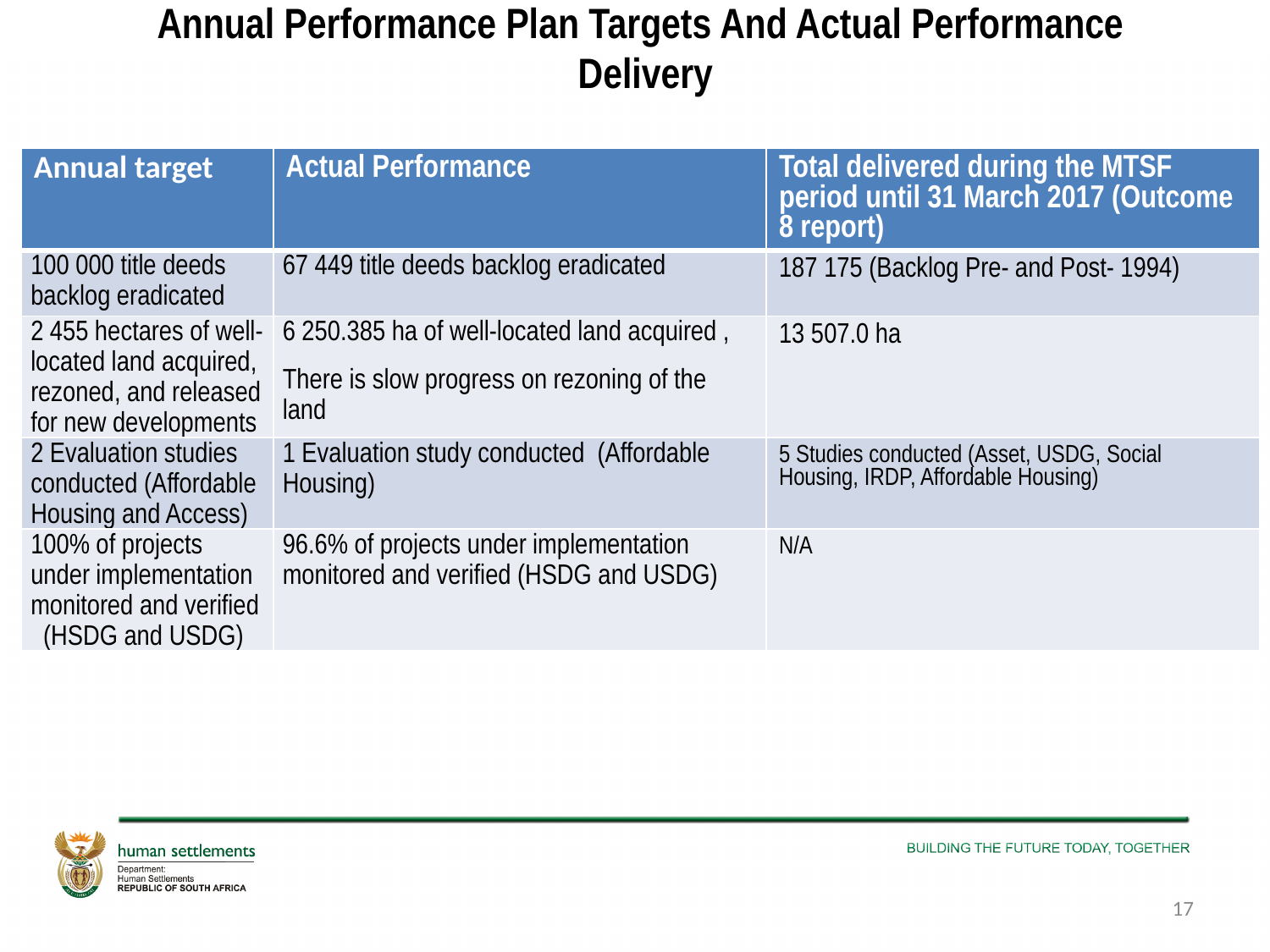

# Annual Performance Plan Targets And Actual Performance Delivery
| Annual target | Actual Performance | Total delivered during the MTSF period until 31 March 2017 (Outcome 8 report) |
| --- | --- | --- |
| 100 000 title deeds backlog eradicated | 67 449 title deeds backlog eradicated | 187 175 (Backlog Pre- and Post- 1994) |
| 2 455 hectares of well-located land acquired, rezoned, and released for new developments | 6 250.385 ha of well-located land acquired , There is slow progress on rezoning of the land | 13 507.0 ha |
| 2 Evaluation studies conducted (Affordable Housing and Access) | 1 Evaluation study conducted (Affordable Housing) | 5 Studies conducted (Asset, USDG, Social Housing, IRDP, Affordable Housing) |
| 100% of projects under implementation monitored and verified (HSDG and USDG) | 96.6% of projects under implementation monitored and verified (HSDG and USDG) | N/A |
17